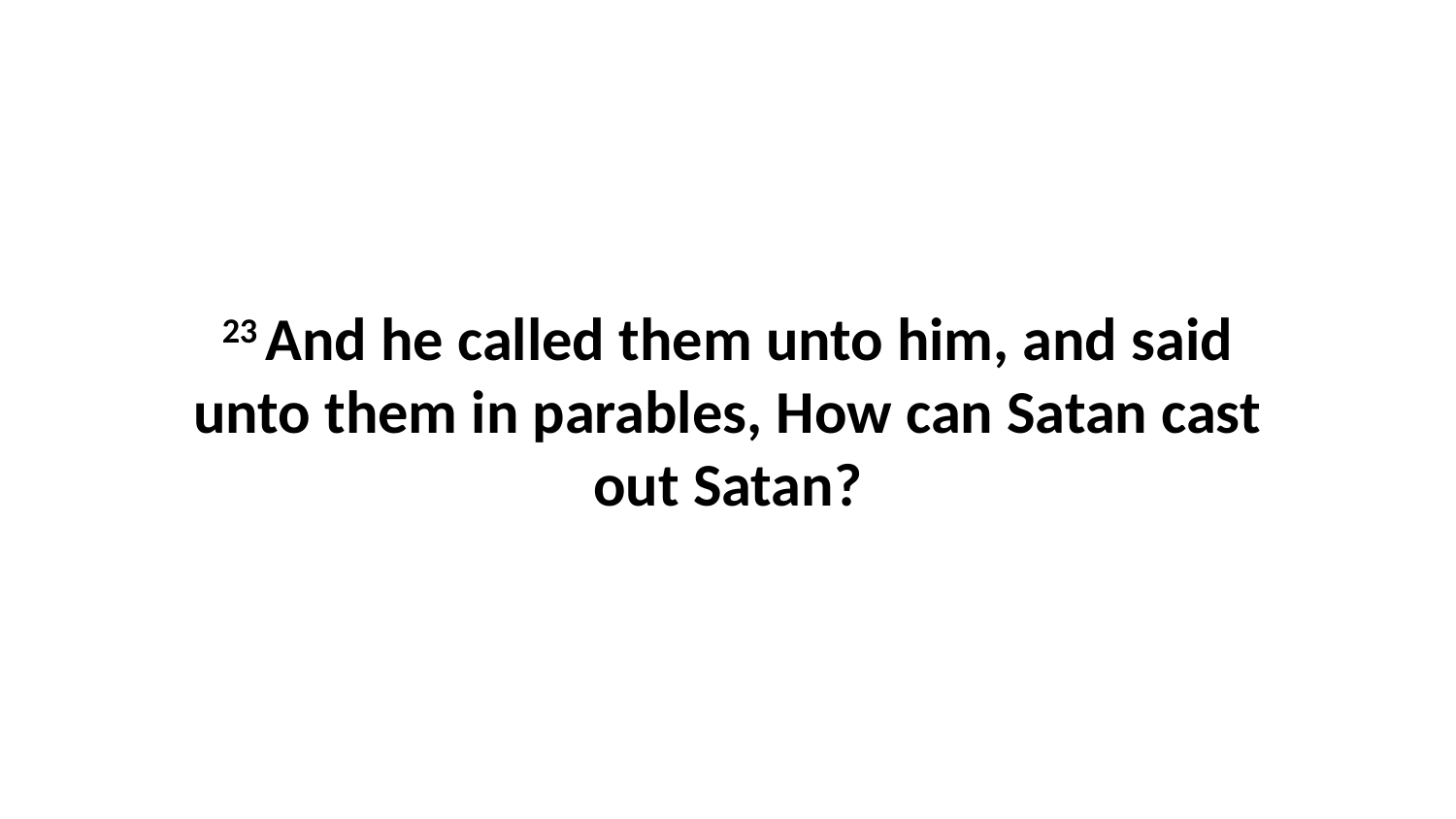

23 And he called them unto him, and said unto them in parables, How can Satan cast out Satan?